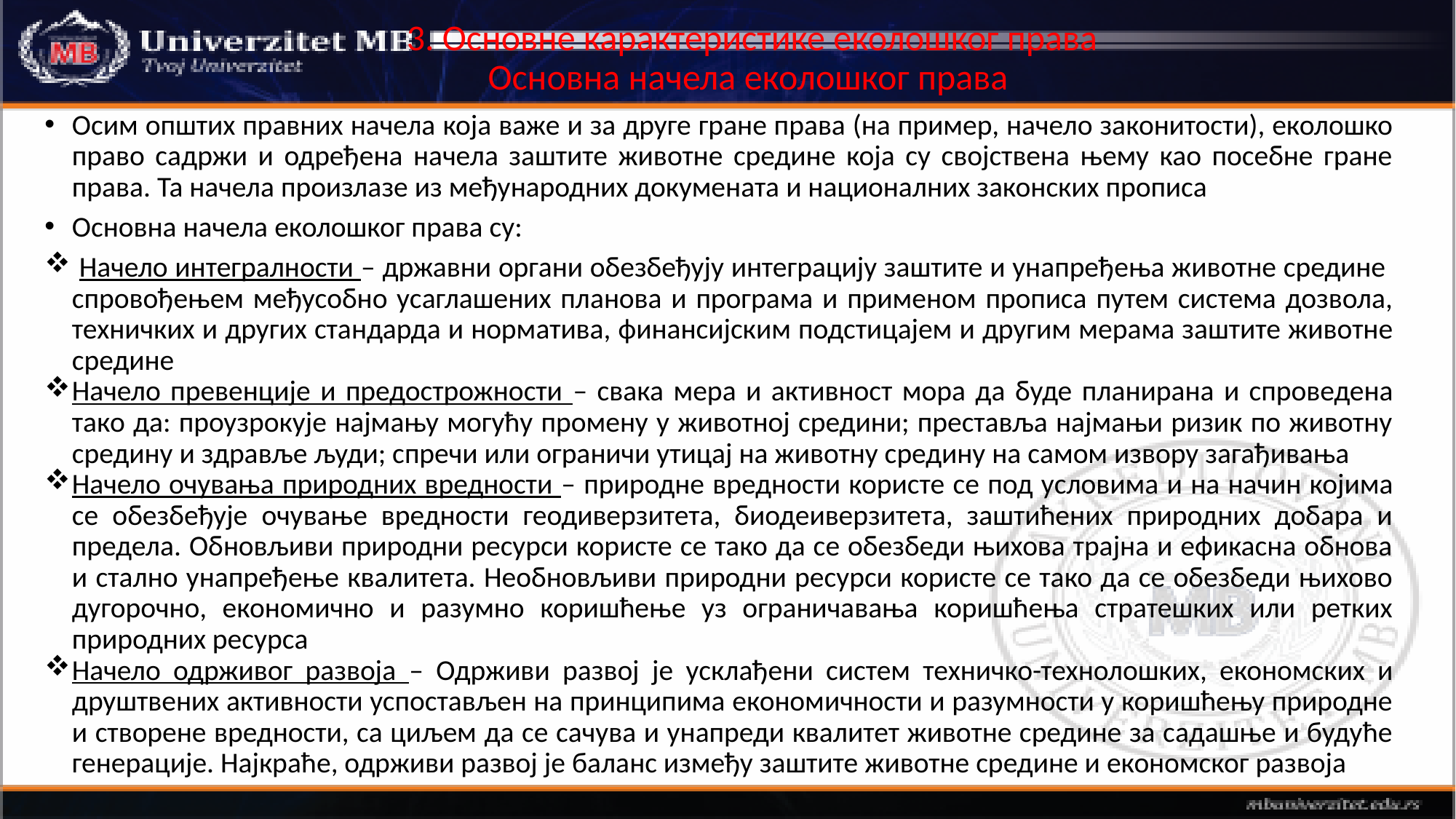

# 3. Основне карактеристике еколошког права Основна начела еколошког права
Осим општих правних начела која важе и за друге гране права (на пример, начело законитости), еколошко право садржи и одређена начела заштите животне средине која су својствена њему као посебне гране права. Та начела произлазе из међународних докумената и националних законских прописа
Основна начела еколошког права су:
 Начело интегралности – државни органи обезбеђују интеграцију заштите и унапређења животне средине  спровођењем међусобно усаглашених планова и програма и применом прописа путем система дозвола, техничких и других стандарда и норматива, финансијским подстицајем и другим мерама заштите животне средине
Начело превенције и предострожности – свака мера и активност мора да буде планирана и спроведена тако да: проузрокује најмању могућу промену у животној средини; преставља најмањи ризик по животну средину и здравље људи; спречи или ограничи утицај на животну средину на самом извору загађивања
Начело очувања природних вредности – природне вредности користе се под условима и на начин којима се обезбеђује очување вредности геодиверзитета, биодеиверзитета, заштићених природних добара и предела. Обновљиви природни ресурси користе се тако да се обезбеди њихова трајна и ефикасна обнова и стално унапређење квалитета. Необновљиви природни ресурси користе се тако да се обезбеди њихово дугорочно, економично и разумно коришћење уз ограничавања коришћења стратешких или ретких природних ресурса
Начело одрживог развоја – Одрживи развој је усклађени систем техничко-технолошких, економских и друштвених активности успостављен на принципима економичности и разумности у коришћењу природне и створене вредности, са циљем да се сачува и унапреди квалитет животне средине за садашње и будуће генерације. Најкраће, одрживи развој је баланс између заштите животне средине и економског развоја